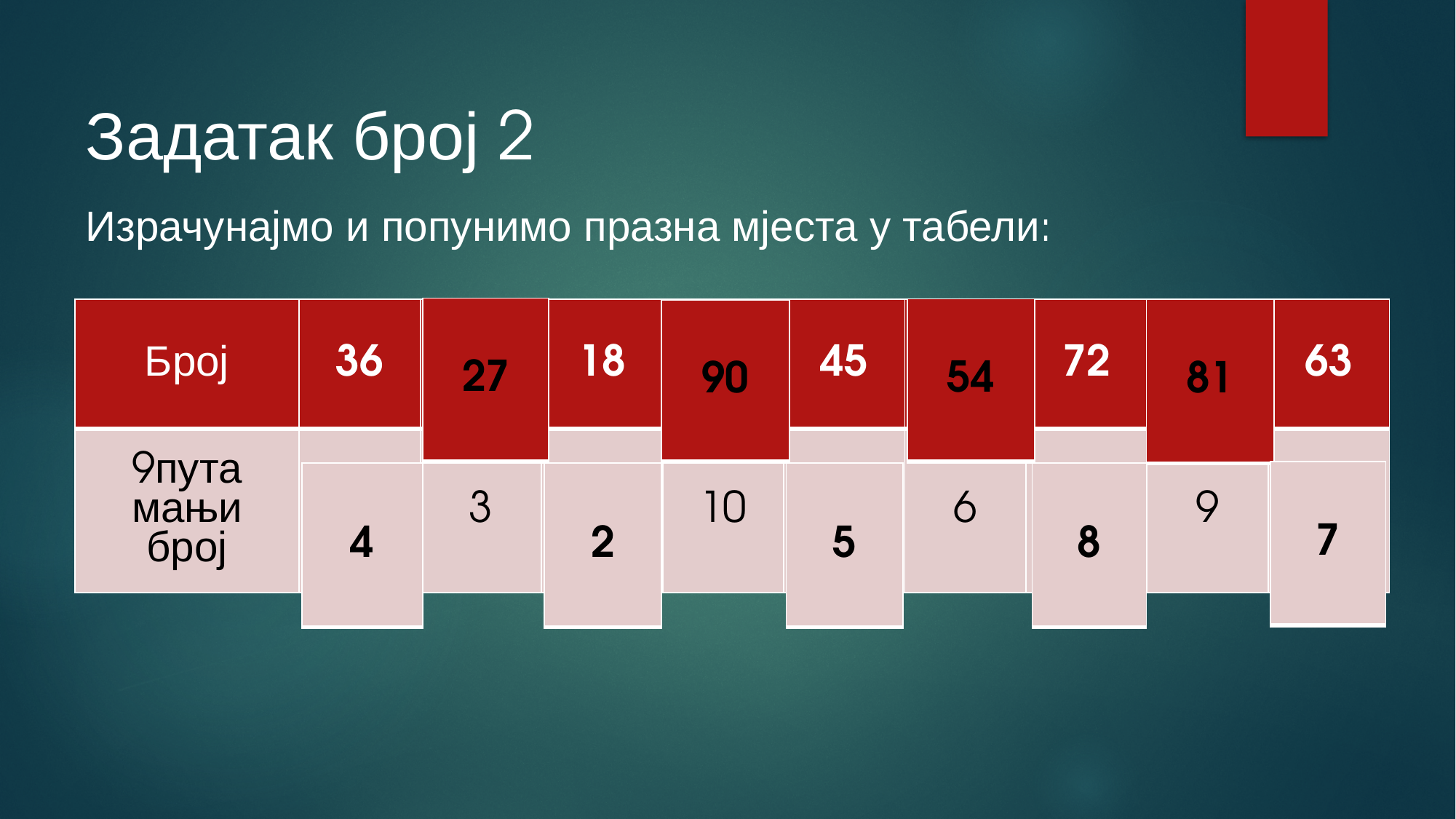

# Задатак број 2 Израчунајмо и попунимо празна мјеста у табели:
| 27 |
| --- |
| 54 |
| --- |
| 81 |
| --- |
| Број | 36 |  | 18 |  | 45 |  | 72 |  | 63 |
| --- | --- | --- | --- | --- | --- | --- | --- | --- | --- |
| 9пута мањи број |  | 3 |  | 10 |  | 6 |  | 9 |  |
| 90 |
| --- |
| 7 |
| --- |
| 8 |
| --- |
| 2 |
| --- |
| 5 |
| --- |
| 4 |
| --- |